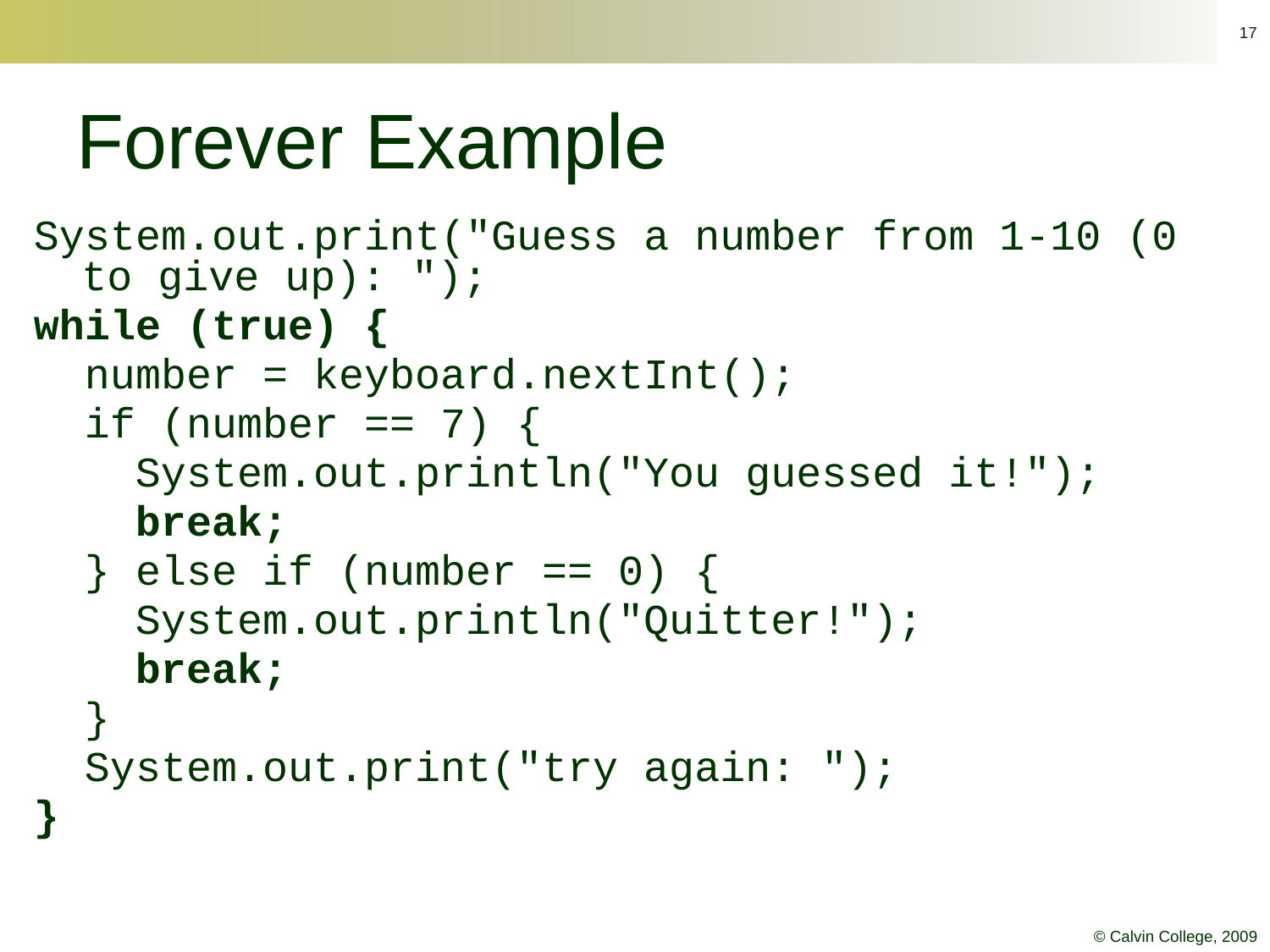

17
# Forever Example
System.out.print("Guess a number from 1-10 (0 to give up): ");
while (true) {
  number = keyboard.nextInt();
  if (number == 7) {
    System.out.println("You guessed it!");
    break;
  } else if (number == 0) {
    System.out.println("Quitter!");
    break;
  }
  System.out.print("try again: ");
}